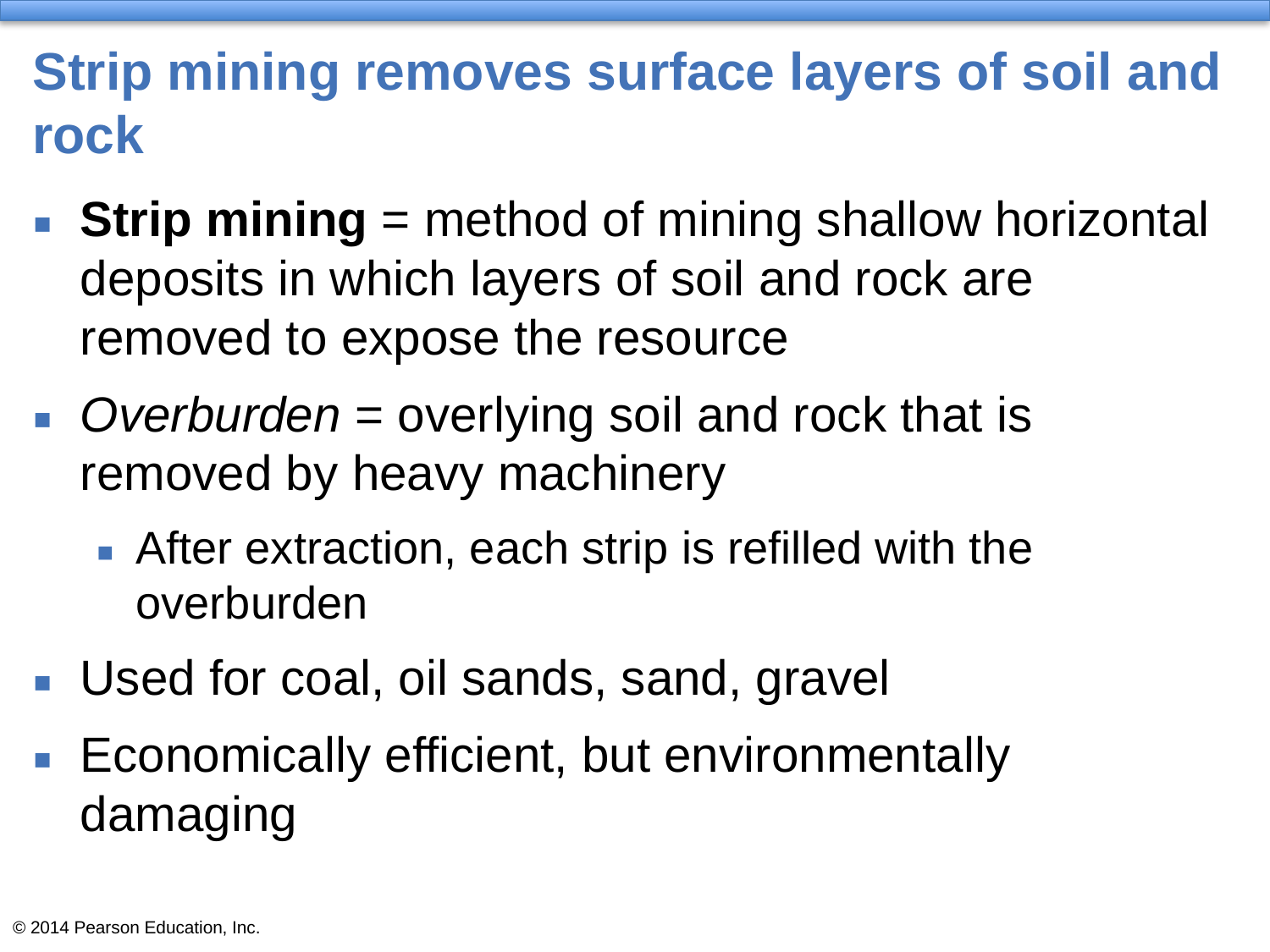

# Strip mining removes surface layers of soil and rock
Strip mining = method of mining shallow horizontal deposits in which layers of soil and rock are removed to expose the resource
Overburden = overlying soil and rock that is removed by heavy machinery
After extraction, each strip is refilled with the overburden
Used for coal, oil sands, sand, gravel
Economically efficient, but environmentally damaging